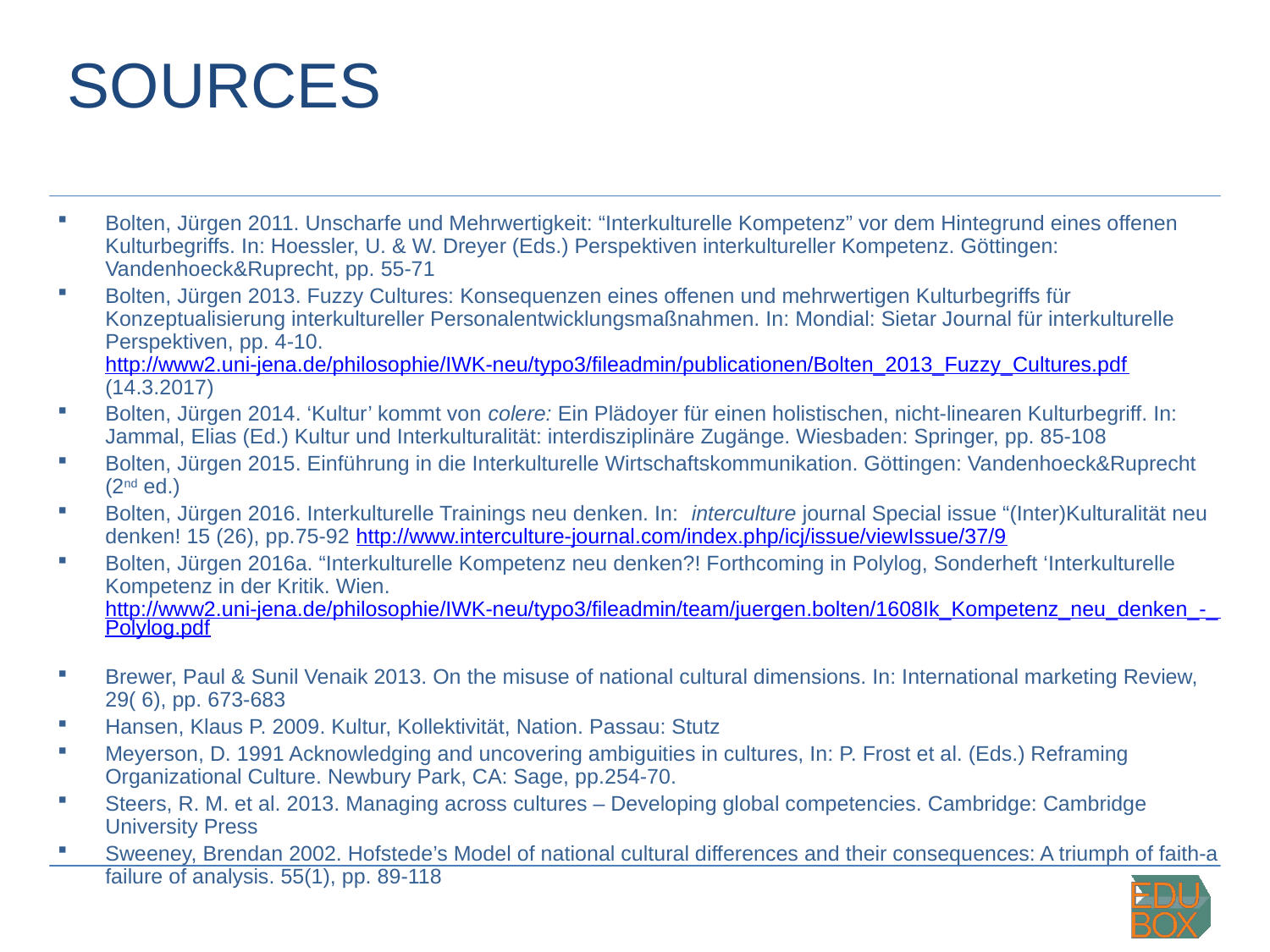

# SOURCES
Bolten, Jürgen 2011. Unscharfe und Mehrwertigkeit: “Interkulturelle Kompetenz” vor dem Hintegrund eines offenen Kulturbegriffs. In: Hoessler, U. & W. Dreyer (Eds.) Perspektiven interkultureller Kompetenz. Göttingen: Vandenhoeck&Ruprecht, pp. 55-71
Bolten, Jürgen 2013. Fuzzy Cultures: Konsequenzen eines offenen und mehrwertigen Kulturbegriffs für Konzeptualisierung interkultureller Personalentwicklungsmaßnahmen. In: Mondial: Sietar Journal für interkulturelle Perspektiven, pp. 4-10.
http://www2.uni-jena.de/philosophie/IWK-neu/typo3/fileadmin/publicationen/Bolten_2013_Fuzzy_Cultures.pdf (14.3.2017)
Bolten, Jürgen 2014. ‘Kultur’ kommt von colere: Ein Plädoyer für einen holistischen, nicht-linearen Kulturbegriff. In: Jammal, Elias (Ed.) Kultur und Interkulturalität: interdisziplinäre Zugänge. Wiesbaden: Springer, pp. 85-108
Bolten, Jürgen 2015. Einführung in die Interkulturelle Wirtschaftskommunikation. Göttingen: Vandenhoeck&Ruprecht (2nd ed.)
Bolten, Jürgen 2016. Interkulturelle Trainings neu denken. In:  interculture journal Special issue “(Inter)Kulturalität neu denken! 15 (26), pp.75-92 http://www.interculture-journal.com/index.php/icj/issue/viewIssue/37/9
Bolten, Jürgen 2016a. “Interkulturelle Kompetenz neu denken?! Forthcoming in Polylog, Sonderheft ‘Interkulturelle Kompetenz in der Kritik. Wien. http://www2.uni-jena.de/philosophie/IWK-neu/typo3/fileadmin/team/juergen.bolten/1608Ik_Kompetenz_neu_denken_-_Polylog.pdf
Brewer, Paul & Sunil Venaik 2013. On the misuse of national cultural dimensions. In: International marketing Review, 29( 6), pp. 673-683
Hansen, Klaus P. 2009. Kultur, Kollektivität, Nation. Passau: Stutz
Meyerson, D. 1991 Acknowledging and uncovering ambiguities in cultures, In: P. Frost et al. (Eds.) Reframing Organizational Culture. Newbury Park, CA: Sage, pp.254-70.
Steers, R. M. et al. 2013. Managing across cultures – Developing global competencies. Cambridge: Cambridge University Press
Sweeney, Brendan 2002. Hofstede’s Model of national cultural differences and their consequences: A triumph of faith-a failure of analysis. 55(1), pp. 89-118